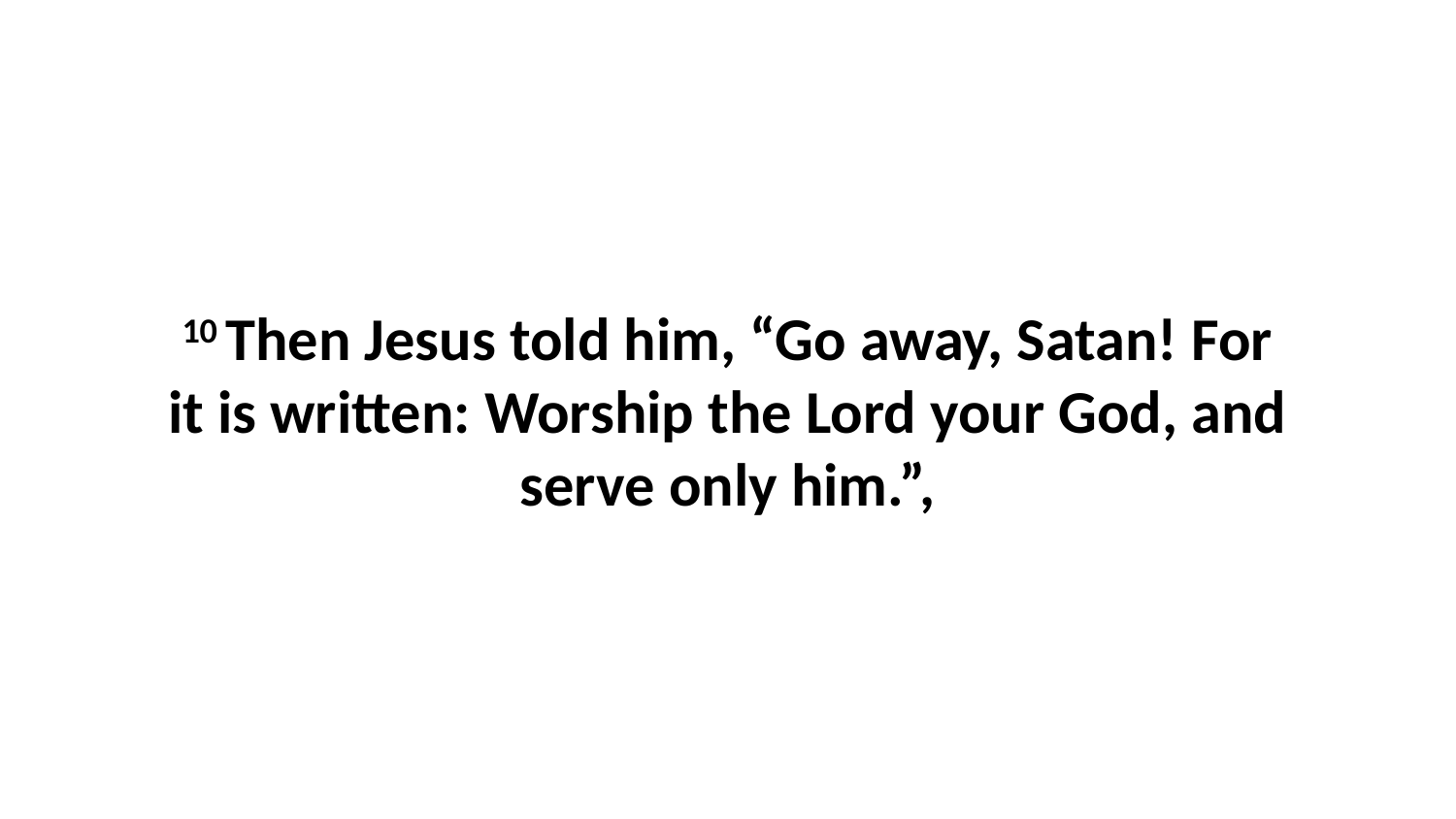

10 Then Jesus told him, “Go away, Satan! For it is written: Worship the Lord your God, and serve only him.”,